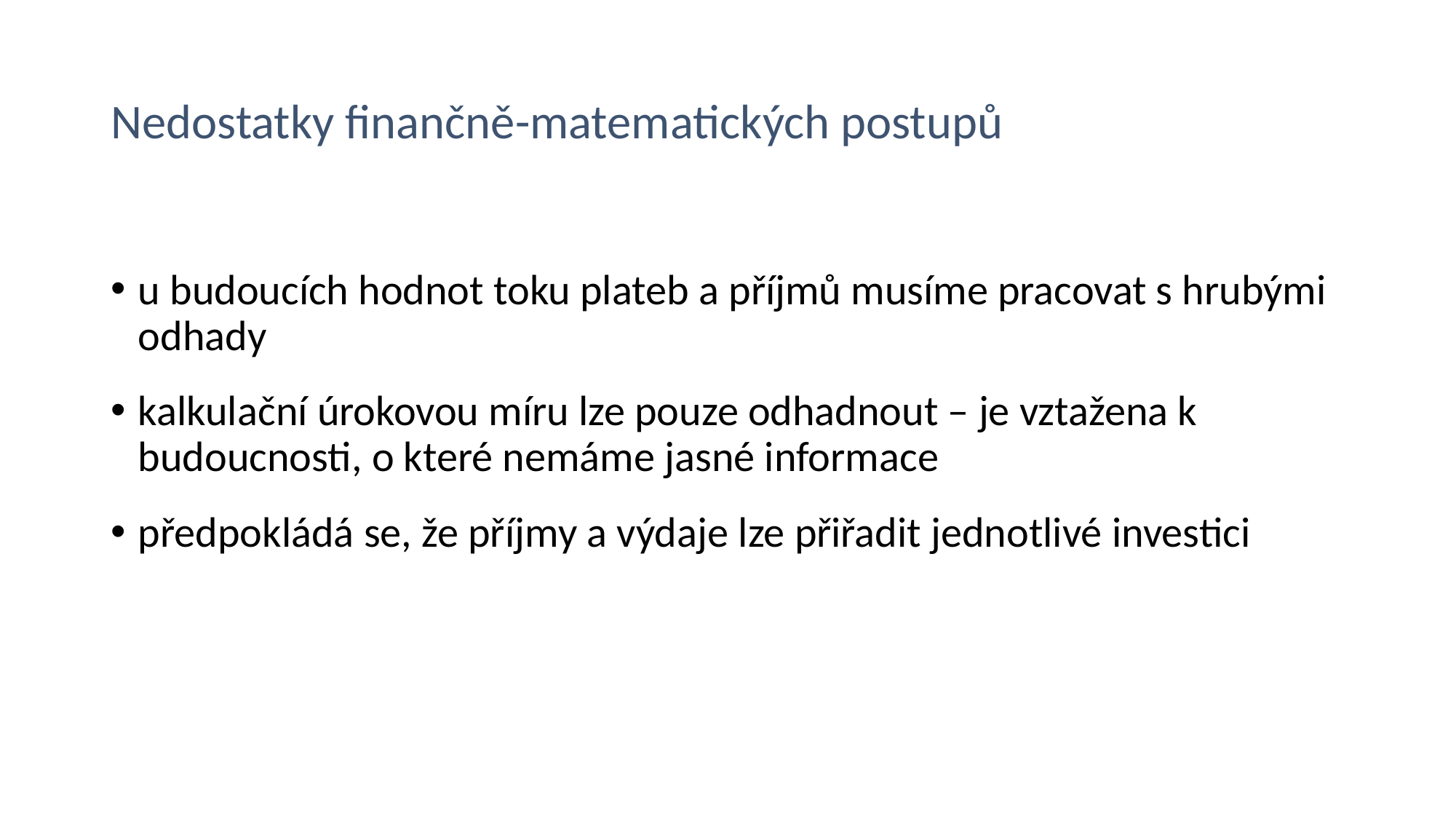

# Nedostatky finančně-matematických postupů

u budoucích hodnot toku plateb a příjmů musíme pracovat s hrubými odhady
kalkulační úrokovou míru lze pouze odhadnout – je vztažena k budoucnosti, o které nemáme jasné informace
předpokládá se, že příjmy a výdaje lze přiřadit jednotlivé investici